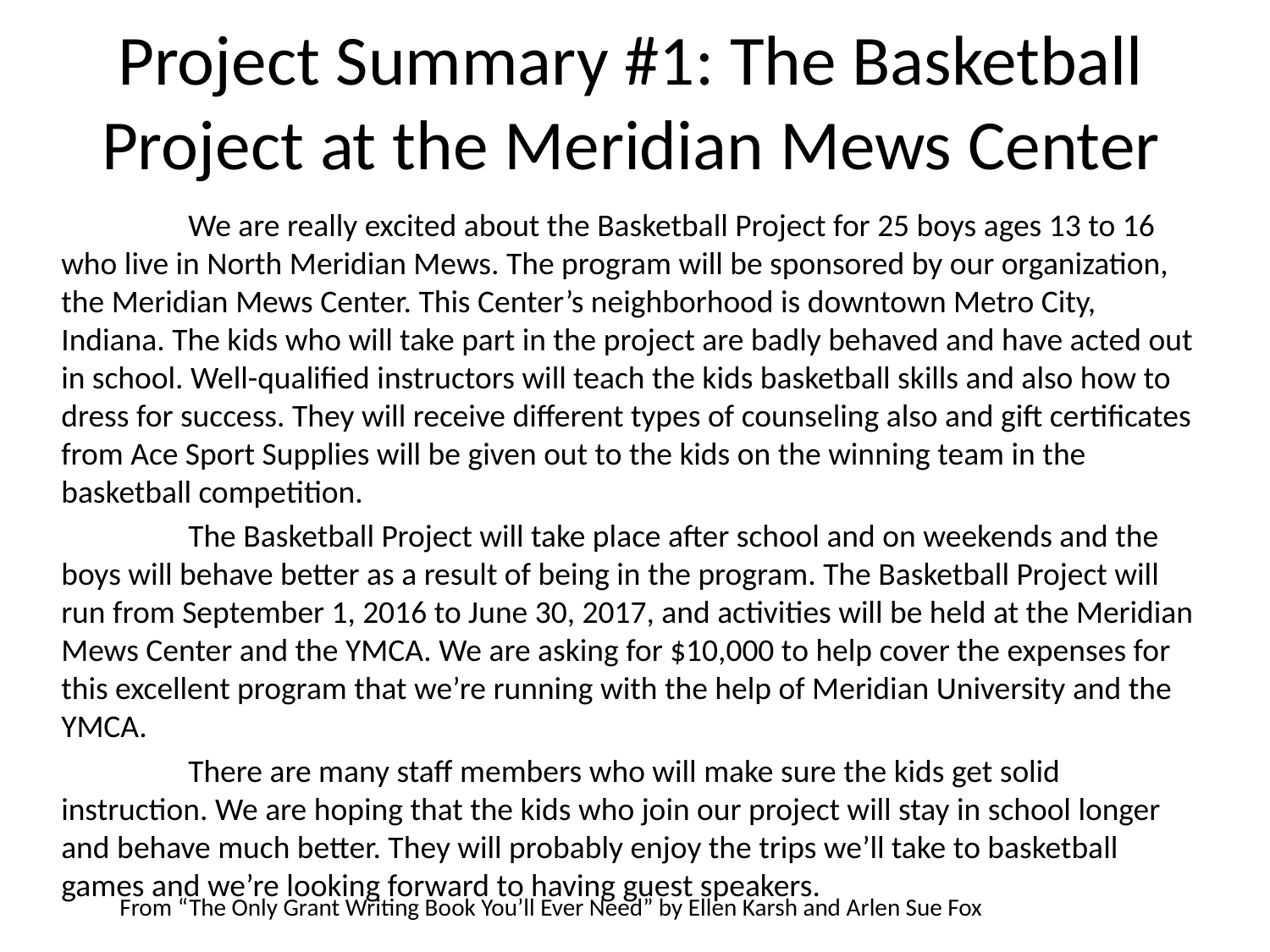

# Project Summary #1: The Basketball Project at the Meridian Mews Center
	We are really excited about the Basketball Project for 25 boys ages 13 to 16 who live in North Meridian Mews. The program will be sponsored by our organization, the Meridian Mews Center. This Center’s neighborhood is downtown Metro City, Indiana. The kids who will take part in the project are badly behaved and have acted out in school. Well-qualified instructors will teach the kids basketball skills and also how to dress for success. They will receive different types of counseling also and gift certificates from Ace Sport Supplies will be given out to the kids on the winning team in the basketball competition.
	The Basketball Project will take place after school and on weekends and the boys will behave better as a result of being in the program. The Basketball Project will run from September 1, 2016 to June 30, 2017, and activities will be held at the Meridian Mews Center and the YMCA. We are asking for $10,000 to help cover the expenses for this excellent program that we’re running with the help of Meridian University and the YMCA.
	There are many staff members who will make sure the kids get solid instruction. We are hoping that the kids who join our project will stay in school longer and behave much better. They will probably enjoy the trips we’ll take to basketball games and we’re looking forward to having guest speakers.

From “The Only Grant Writing Book You’ll Ever Need” by Ellen Karsh and Arlen Sue Fox